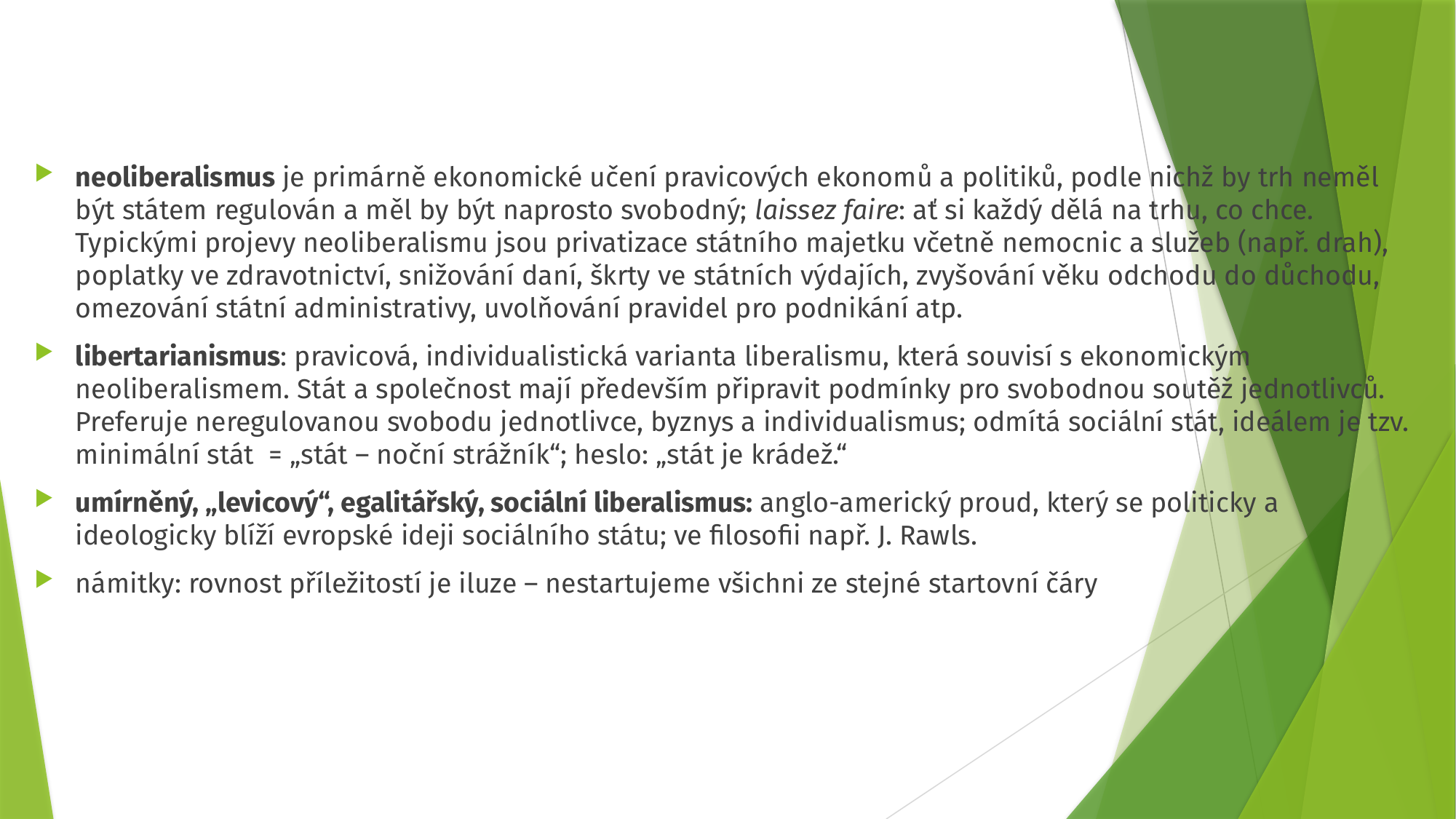

neoliberalismus je primárně ekonomické učení pravicových ekonomů a politiků, podle nichž by trh neměl být státem regulován a měl by být naprosto svobodný; laissez faire: ať si každý dělá na trhu, co chce. Typickými projevy neoliberalismu jsou privatizace státního majetku včetně nemocnic a služeb (např. drah), poplatky ve zdravotnictví, snižování daní, škrty ve státních výdajích, zvyšování věku odchodu do důchodu, omezování státní administrativy, uvolňování pravidel pro podnikání atp.
libertarianismus: pravicová, individualistická varianta liberalismu, která souvisí s ekonomickým neoliberalismem. Stát a společnost mají především připravit podmínky pro svobodnou soutěž jednotlivců. Preferuje neregulovanou svobodu jednotlivce, byznys a individualismus; odmítá sociální stát, ideálem je tzv. minimální stát  = „stát – noční strážník“; heslo: „stát je krádež.“
umírněný, „levicový“, egalitářský, sociální liberalismus: anglo-americký proud, který se politicky a ideologicky blíží evropské ideji sociálního státu; ve filosofii např. J. Rawls.
námitky: rovnost příležitostí je iluze – nestartujeme všichni ze stejné startovní čáry